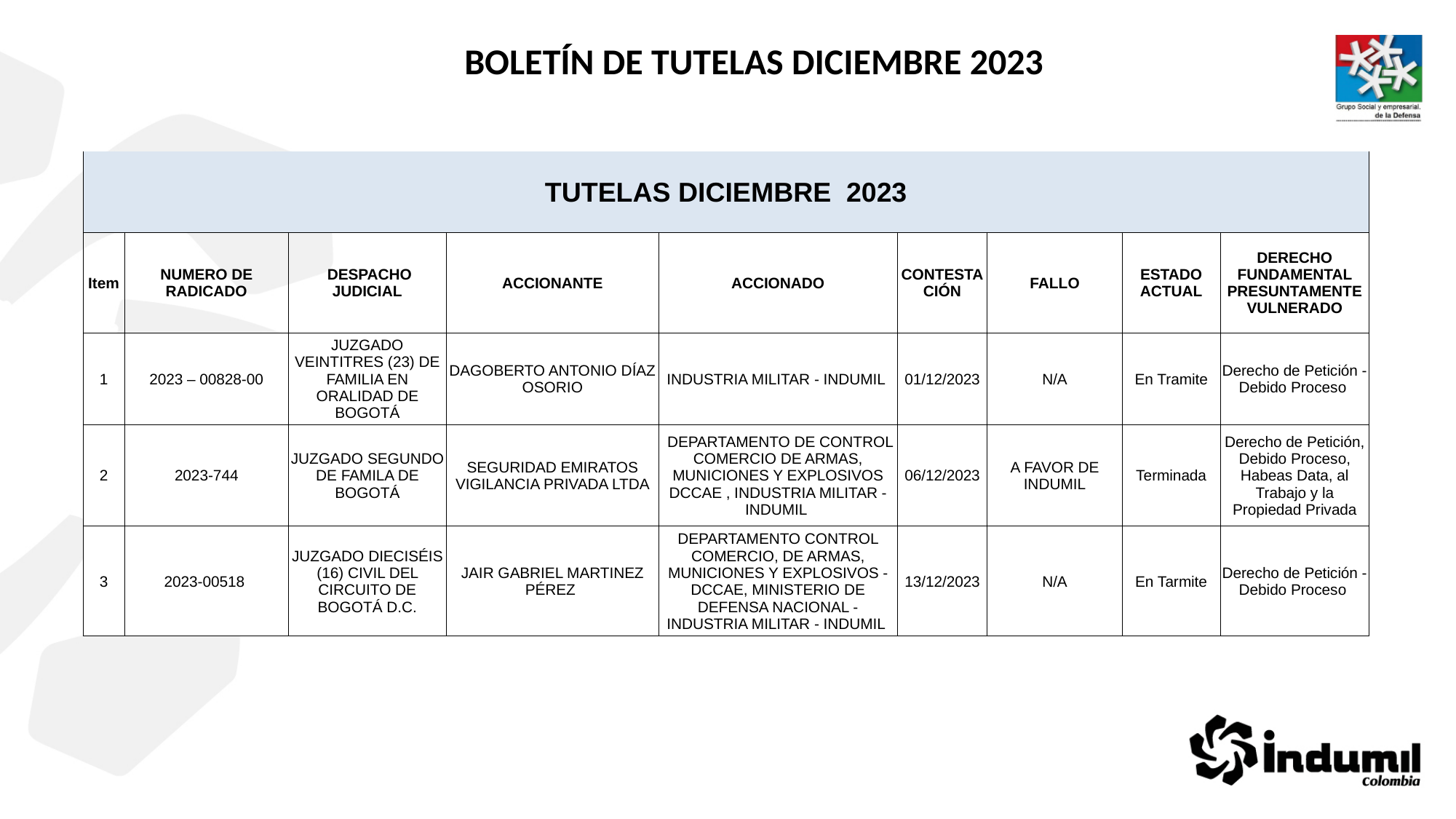

BOLETÍN DE TUTELAS DICIEMBRE 2023
| TUTELAS DICIEMBRE 2023 |  |  |  |  |  |  |  |  |
| --- | --- | --- | --- | --- | --- | --- | --- | --- |
| Item | NUMERO DE RADICADO | DESPACHO JUDICIAL | ACCIONANTE | ACCIONADO | CONTESTACIÓN | FALLO | ESTADO ACTUAL | DERECHO FUNDAMENTAL PRESUNTAMENTE VULNERADO |
| 1 | 2023 – 00828-00 | JUZGADO VEINTITRES (23) DE FAMILIA EN ORALIDAD DE BOGOTÁ | DAGOBERTO ANTONIO DÍAZ OSORIO | INDUSTRIA MILITAR - INDUMIL | 01/12/2023 | N/A | En Tramite | Derecho de Petición - Debido Proceso |
| 2 | 2023-744 | JUZGADO SEGUNDO DE FAMILA DE BOGOTÁ | SEGURIDAD EMIRATOS VIGILANCIA PRIVADA LTDA | DEPARTAMENTO DE CONTROL COMERCIO DE ARMAS, MUNICIONES Y EXPLOSIVOS DCCAE , INDUSTRIA MILITAR - INDUMIL | 06/12/2023 | A FAVOR DE INDUMIL | Terminada | Derecho de Petición, Debido Proceso, Habeas Data, al Trabajo y la Propiedad Privada |
| 3 | 2023-00518 | JUZGADO DIECISÉIS (16) CIVIL DEL CIRCUITO DE BOGOTÁ D.C. | JAIR GABRIEL MARTINEZ PÉREZ | DEPARTAMENTO CONTROL COMERCIO, DE ARMAS, MUNICIONES Y EXPLOSIVOS - DCCAE, MINISTERIO DE DEFENSA NACIONAL - INDUSTRIA MILITAR - INDUMIL | 13/12/2023 | N/A | En Tarmite | Derecho de Petición - Debido Proceso |